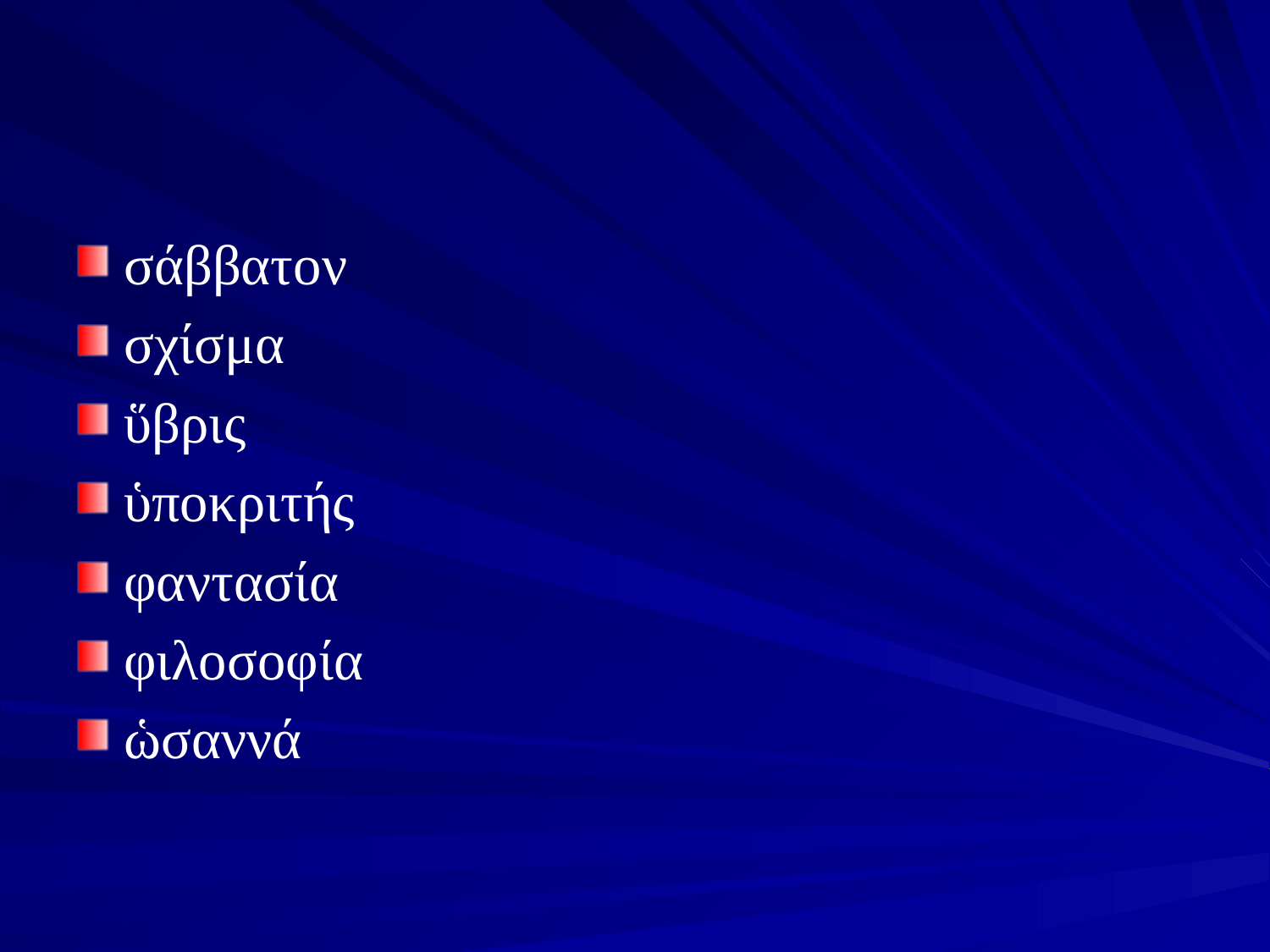

#
σάββατον
σχίσμα
ὕβρις
ὑποκριτής
φαντασία
φιλοσοφία
ὡσαννά